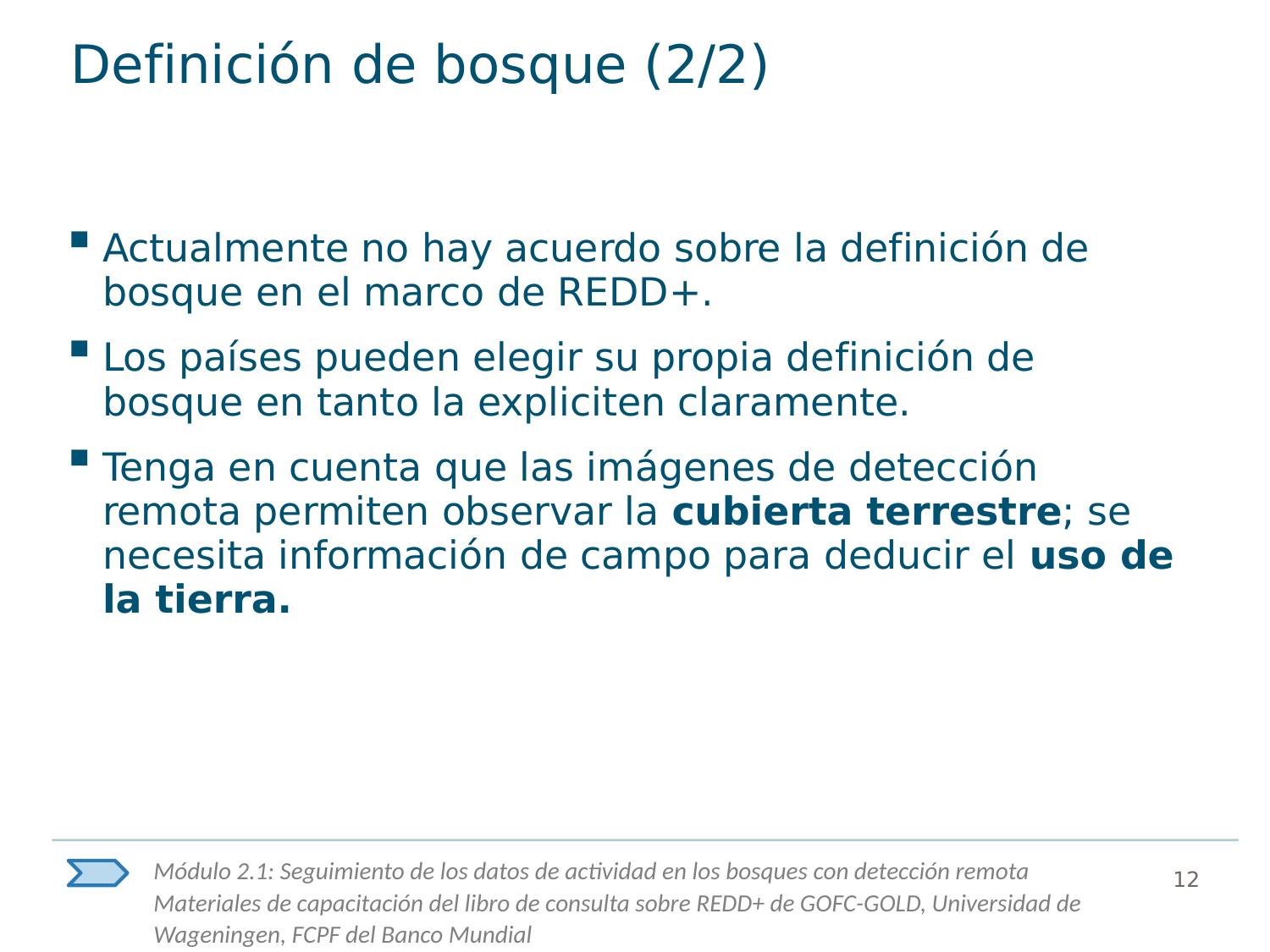

# Definición de bosque (2/2)
Actualmente no hay acuerdo sobre la definición de bosque en el marco de REDD+.
Los países pueden elegir su propia definición de bosque en tanto la expliciten claramente.
Tenga en cuenta que las imágenes de detección remota permiten observar la cubierta terrestre; se necesita información de campo para deducir el uso de la tierra.